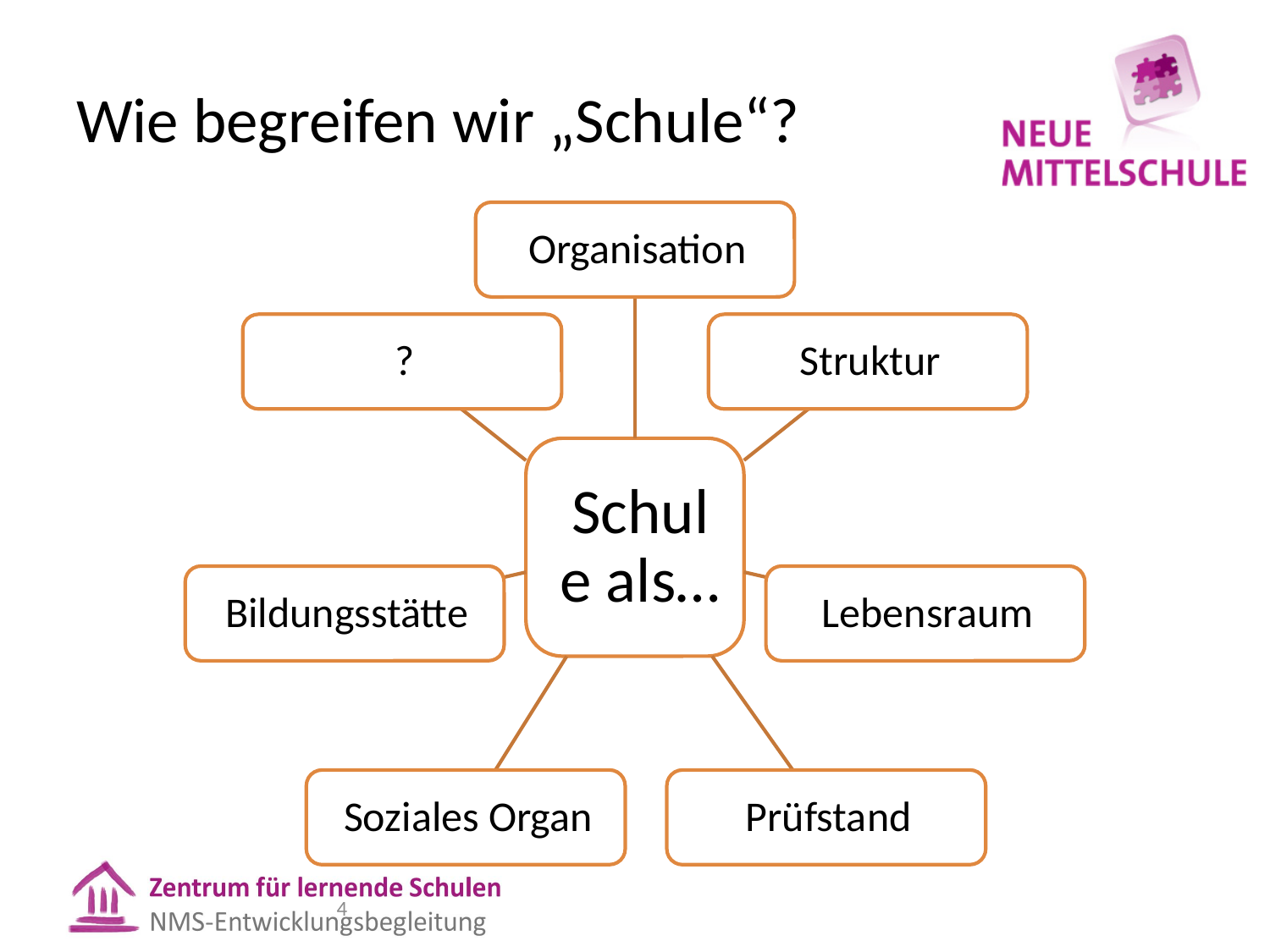

# Wie begreifen wir „Schule“?
Schule als…
Organisation
Struktur
Lebensraum
Prüfstand
Soziales Organ
Bildungsstätte
?
4